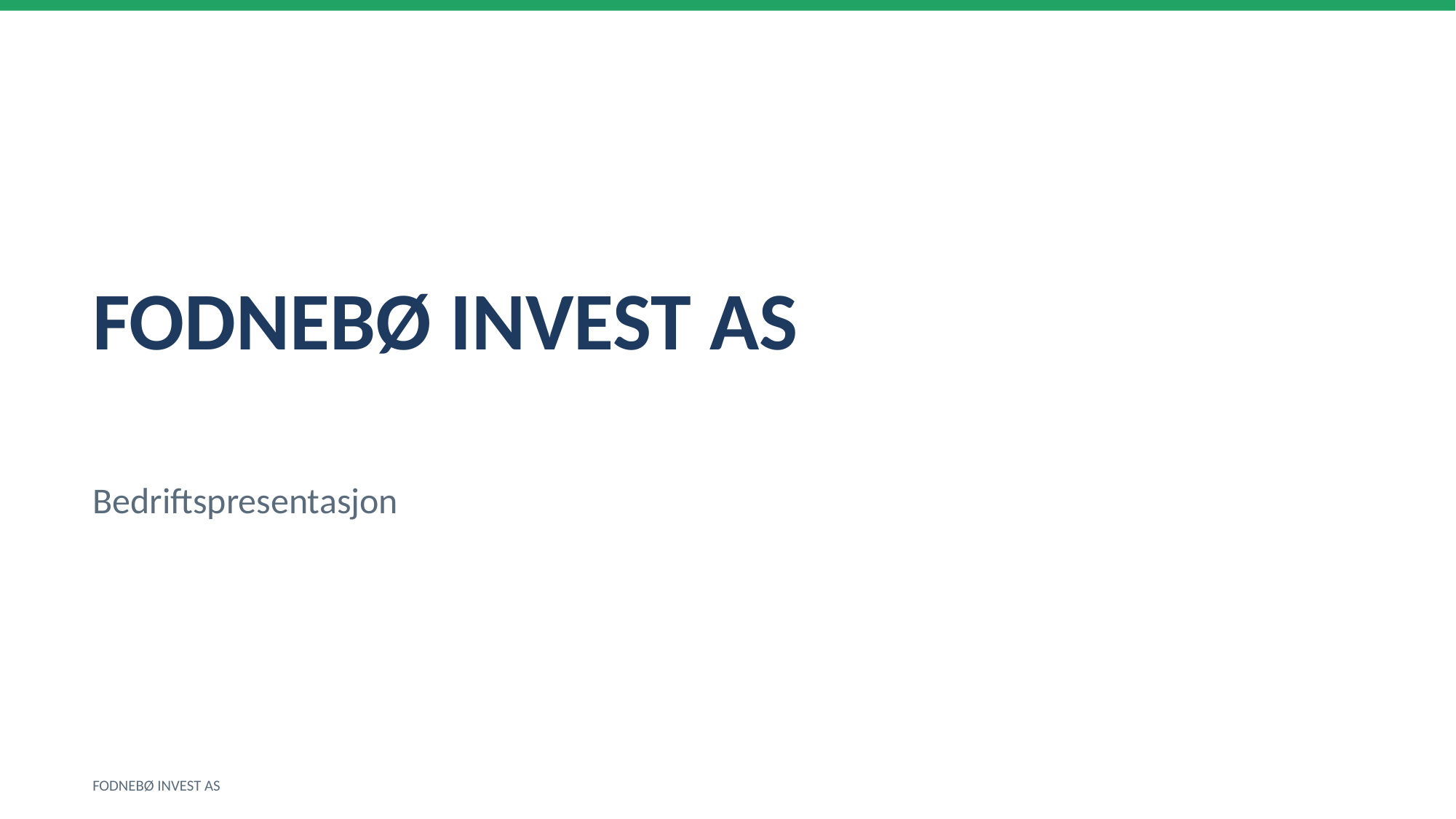

FODNEBØ INVEST AS
Bedriftspresentasjon
FODNEBØ INVEST AS